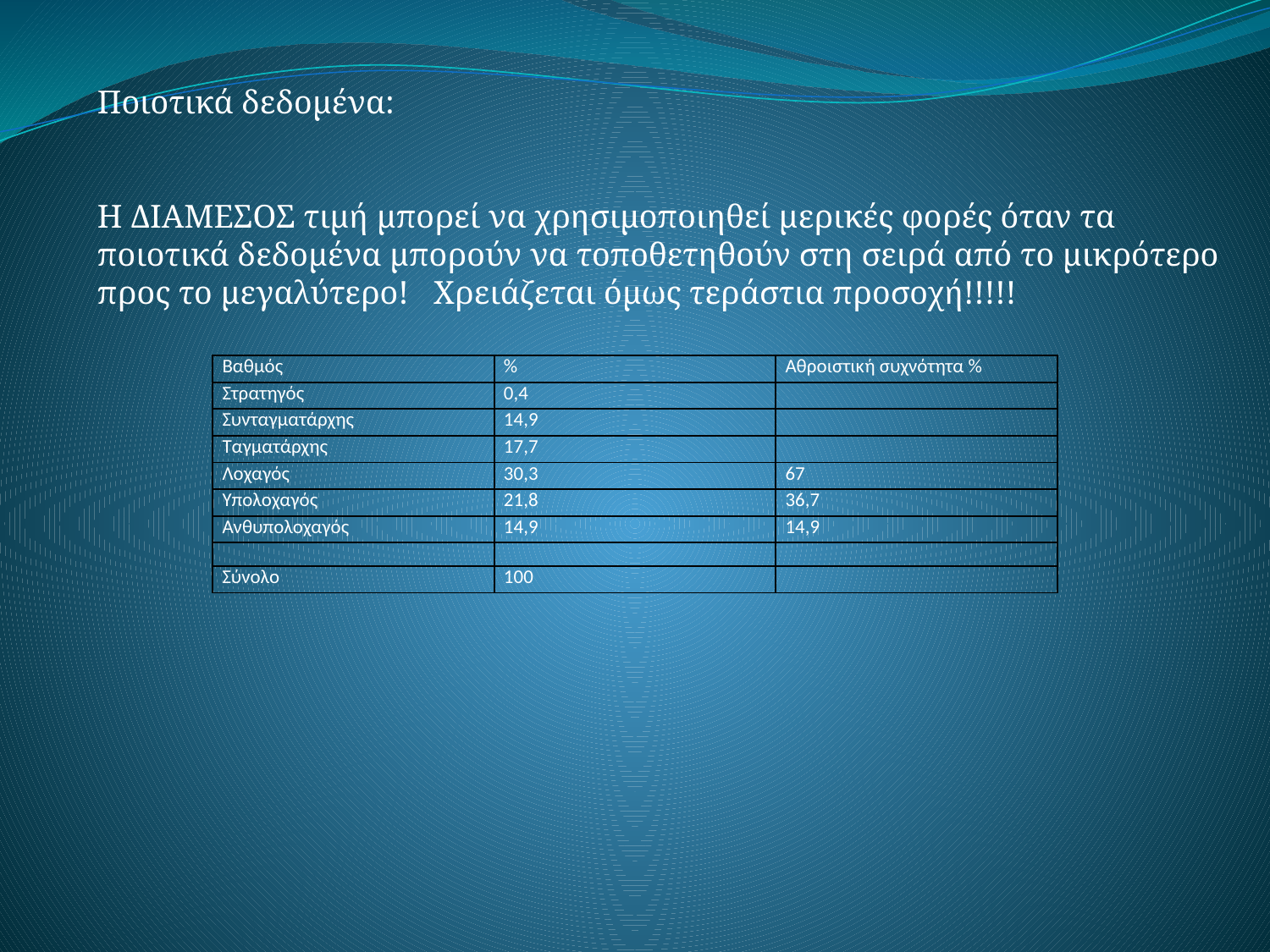

Ποιοτικά δεδομένα:

Η ΔΙΑΜΕΣΟΣ τιμή μπορεί να χρησιμοποιηθεί μερικές φορές όταν τα ποιοτικά δεδομένα μπορούν να τοποθετηθούν στη σειρά από το μικρότερο προς το μεγαλύτερο!   Χρειάζεται όμως τεράστια προσοχή!!!!!
| Βαθμός | % | Αθροιστική συχνότητα % |
| --- | --- | --- |
| Στρατηγός | 0,4 |  |
| Συνταγματάρχης | 14,9 |  |
| Ταγματάρχης | 17,7 |  |
| Λοχαγός | 30,3 | 67 |
| Υπολοχαγός | 21,8 | 36,7 |
| Ανθυπολοχαγός | 14,9 | 14,9 |
|  |  |  |
| Σύνολο | 100 |  |